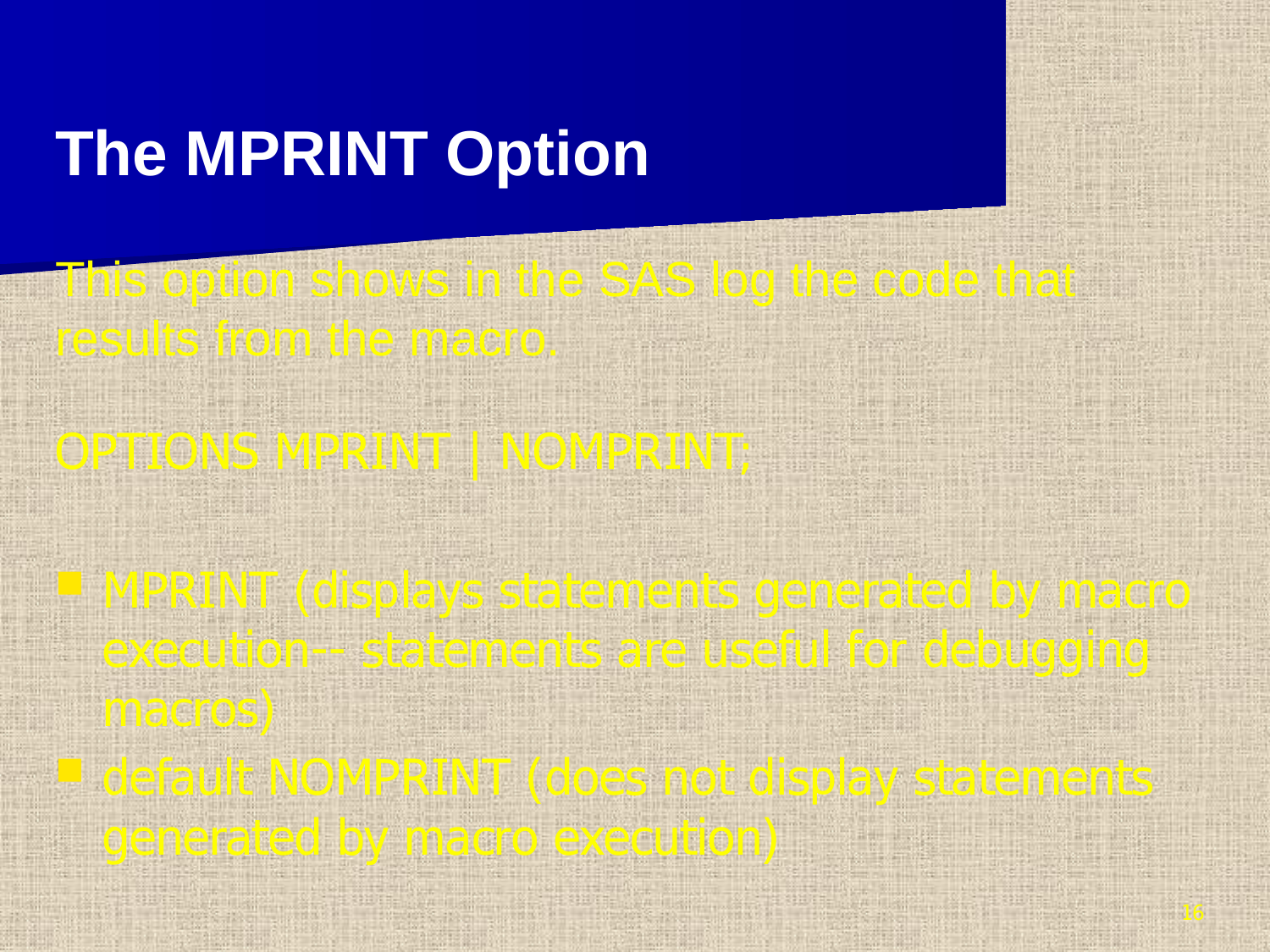

The MPRINT Option

This option shows in the SAS log the code that results from the macro.

OPTIONS MPRINT | NOMPRINT;

MPRINT (displays statements generated by macro execution-- statements are useful for debugging macros)
default NOMPRINT (does not display statements generated by macro execution)

16